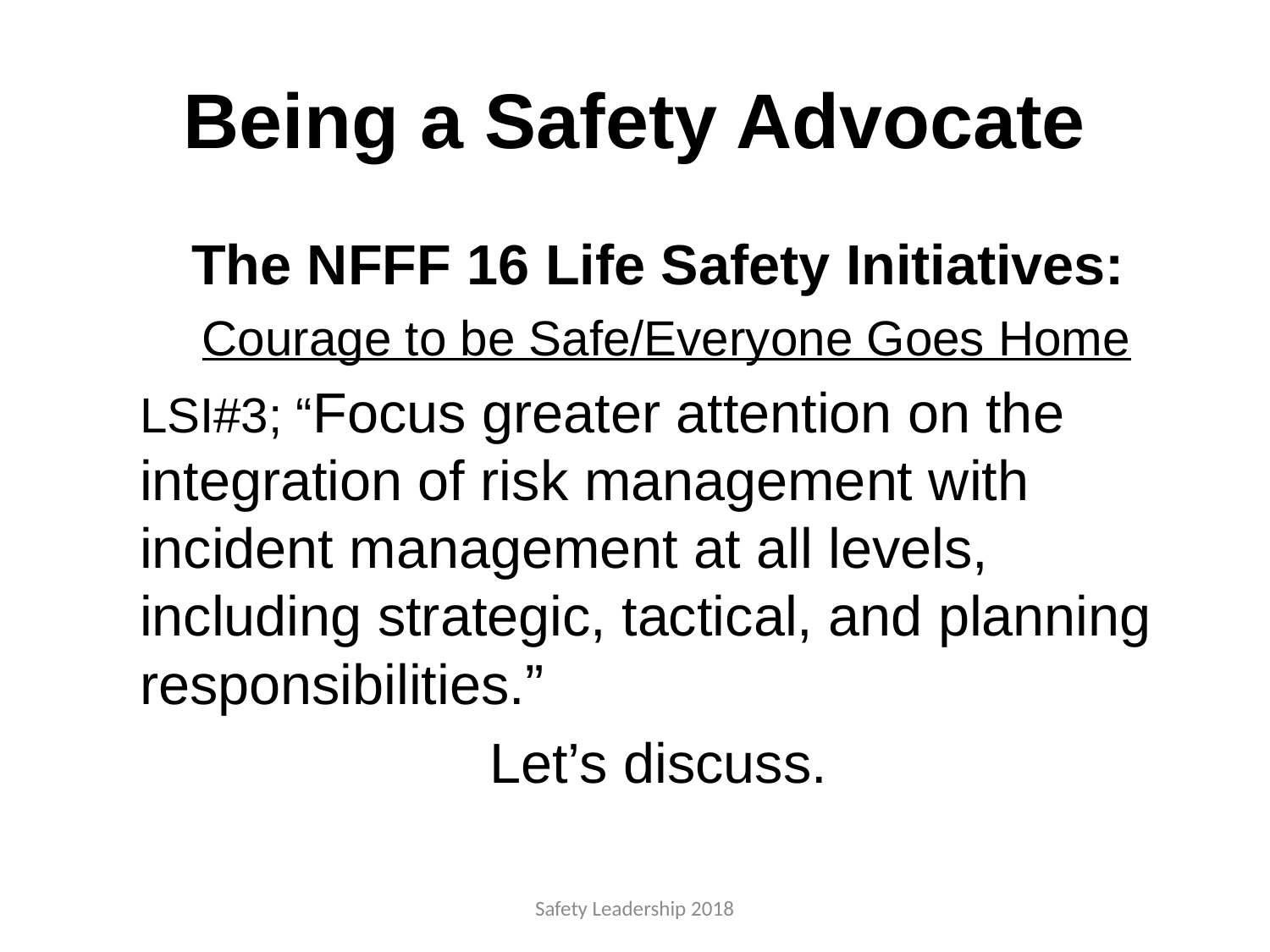

# Being a Safety Advocate
   The NFFF 16 Life Safety Initiatives:
Courage to be Safe/Everyone Goes Home
LSI#3; “Focus greater attention on the integration of risk management with incident management at all levels, including strategic, tactical, and planning responsibilities.”
Let’s discuss.

Safety Leadership 2018